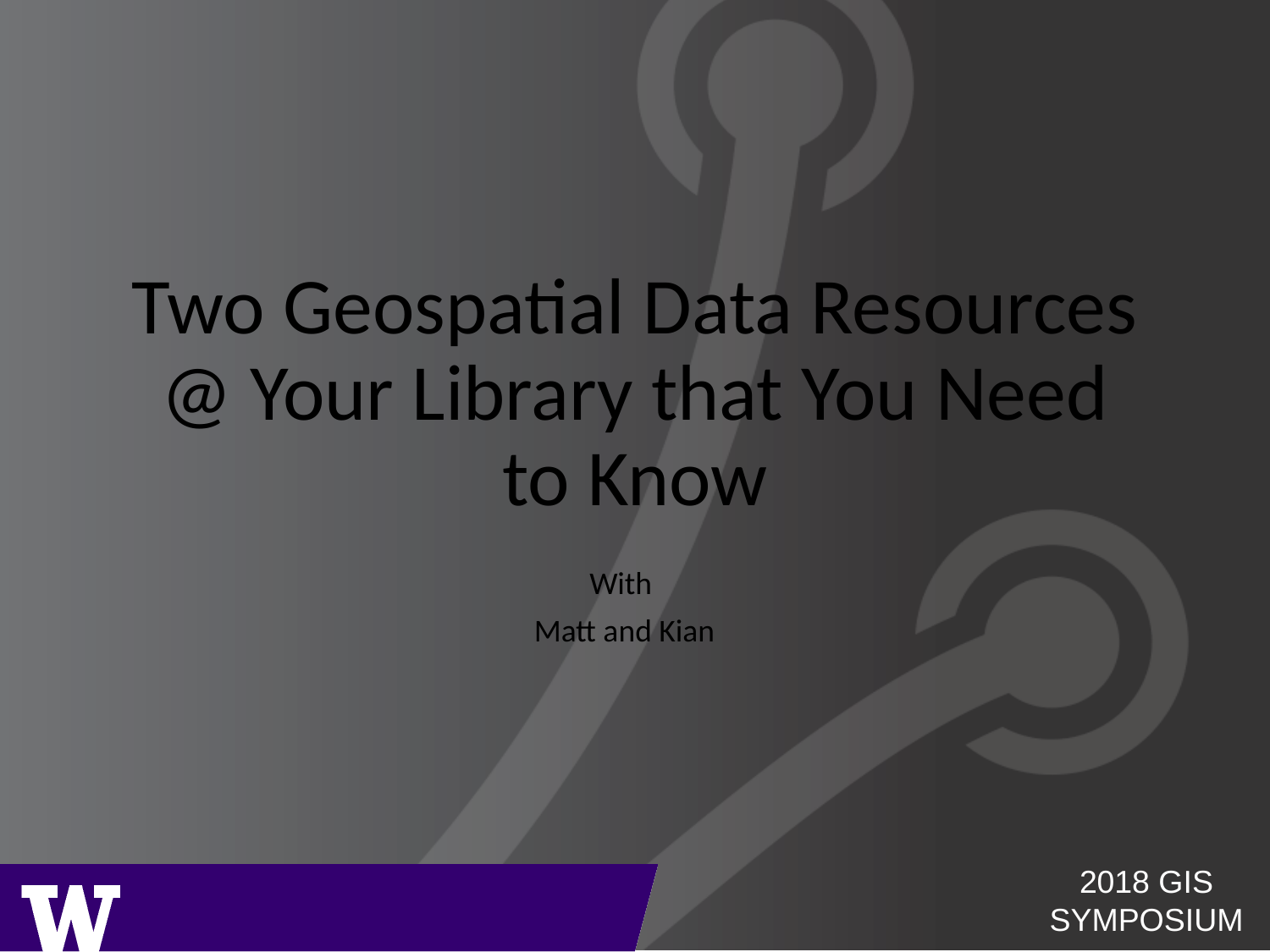

# Two Geospatial Data Resources @ Your Library that You Need to Know
With
Matt and Kian